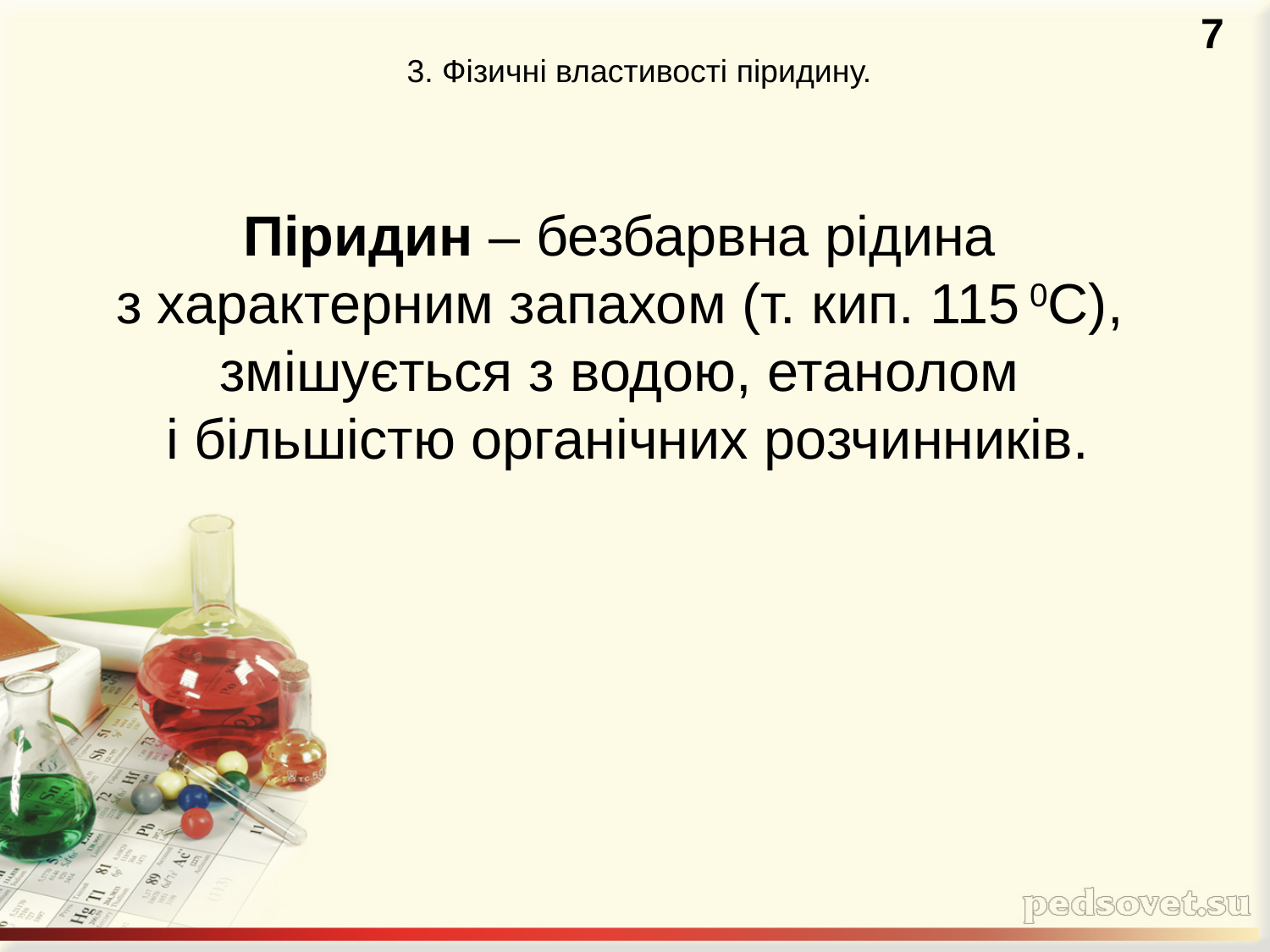

7
# 3. Фізичні властивості піридину.

Піридин – безбарвна рідина
з характерним запахом (т. кип. 115 0С),
змішується з водою, етанолом
і більшістю органічних розчинників.